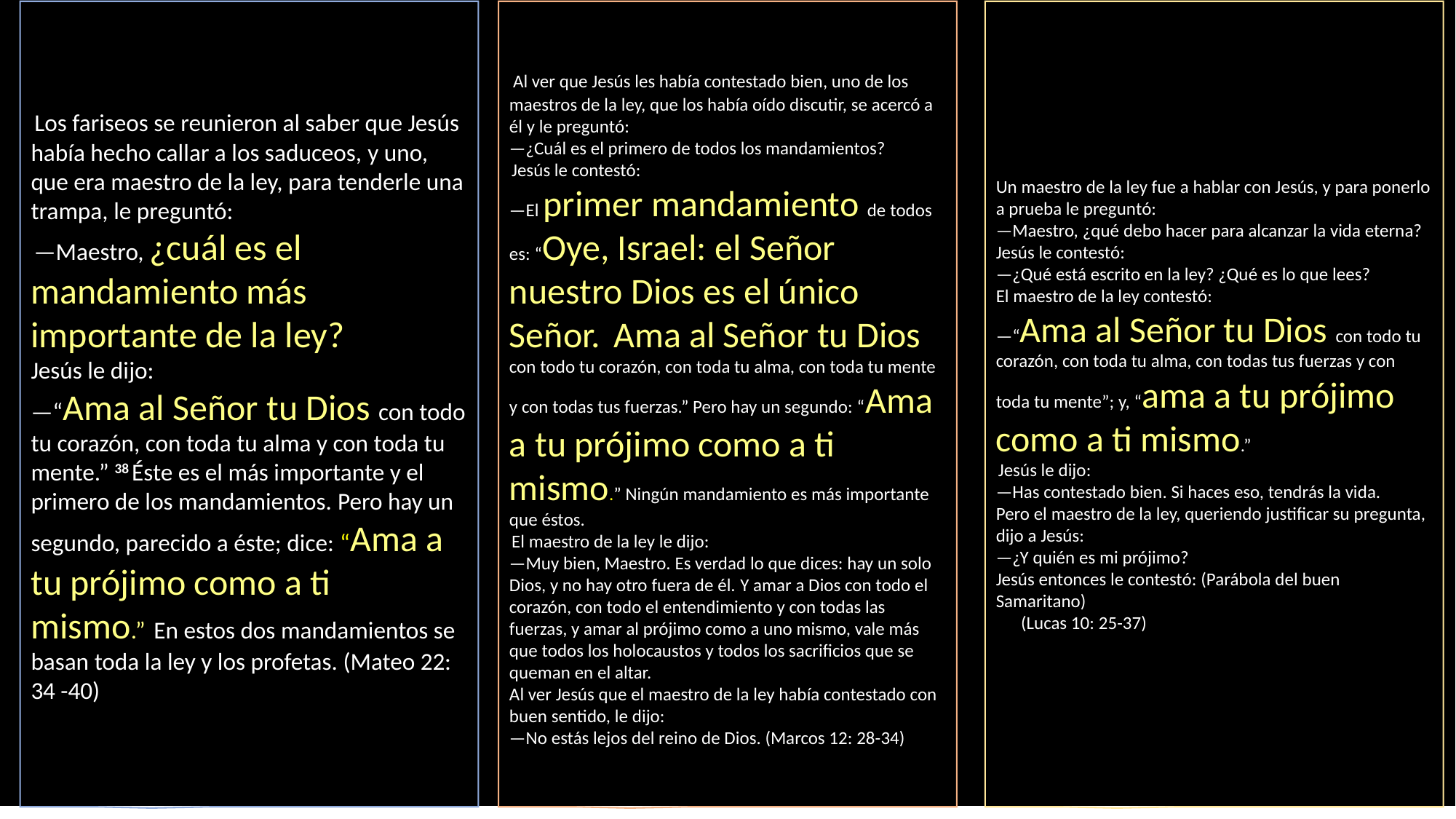

Los fariseos se reunieron al saber que Jesús había hecho callar a los saduceos, y uno, que era maestro de la ley, para tenderle una trampa, le preguntó:
 —Maestro, ¿cuál es el mandamiento más importante de la ley?
Jesús le dijo:
—“Ama al Señor tu Dios con todo tu corazón, con toda tu alma y con toda tu mente.” 38 Éste es el más importante y el primero de los mandamientos. Pero hay un segundo, parecido a éste; dice: “Ama a tu prójimo como a ti mismo.”  En estos dos mandamientos se basan toda la ley y los profetas. (Mateo 22: 34 -40)
 Al ver que Jesús les había contestado bien, uno de los maestros de la ley, que los había oído discutir, se acercó a él y le preguntó:
—¿Cuál es el primero de todos los mandamientos?
 Jesús le contestó:
—El primer mandamiento de todos es: “Oye, Israel: el Señor nuestro Dios es el único Señor.  Ama al Señor tu Dios con todo tu corazón, con toda tu alma, con toda tu mente y con todas tus fuerzas.” Pero hay un segundo: “Ama a tu prójimo como a ti mismo.” Ningún mandamiento es más importante que éstos.
 El maestro de la ley le dijo:
—Muy bien, Maestro. Es verdad lo que dices: hay un solo Dios, y no hay otro fuera de él. Y amar a Dios con todo el corazón, con todo el entendimiento y con todas las fuerzas, y amar al prójimo como a uno mismo, vale más que todos los holocaustos y todos los sacrificios que se queman en el altar.
Al ver Jesús que el maestro de la ley había contestado con buen sentido, le dijo:
—No estás lejos del reino de Dios. (Marcos 12: 28-34)
Un maestro de la ley fue a hablar con Jesús, y para ponerlo a prueba le preguntó:
—Maestro, ¿qué debo hacer para alcanzar la vida eterna?
Jesús le contestó:
—¿Qué está escrito en la ley? ¿Qué es lo que lees?
El maestro de la ley contestó:
—“Ama al Señor tu Dios con todo tu corazón, con toda tu alma, con todas tus fuerzas y con toda tu mente”; y, “ama a tu prójimo como a ti mismo.”
 Jesús le dijo:
—Has contestado bien. Si haces eso, tendrás la vida.
Pero el maestro de la ley, queriendo justificar su pregunta, dijo a Jesús:
—¿Y quién es mi prójimo?
Jesús entonces le contestó: (Parábola del buen Samaritano)
      (Lucas 10: 25-37)
#